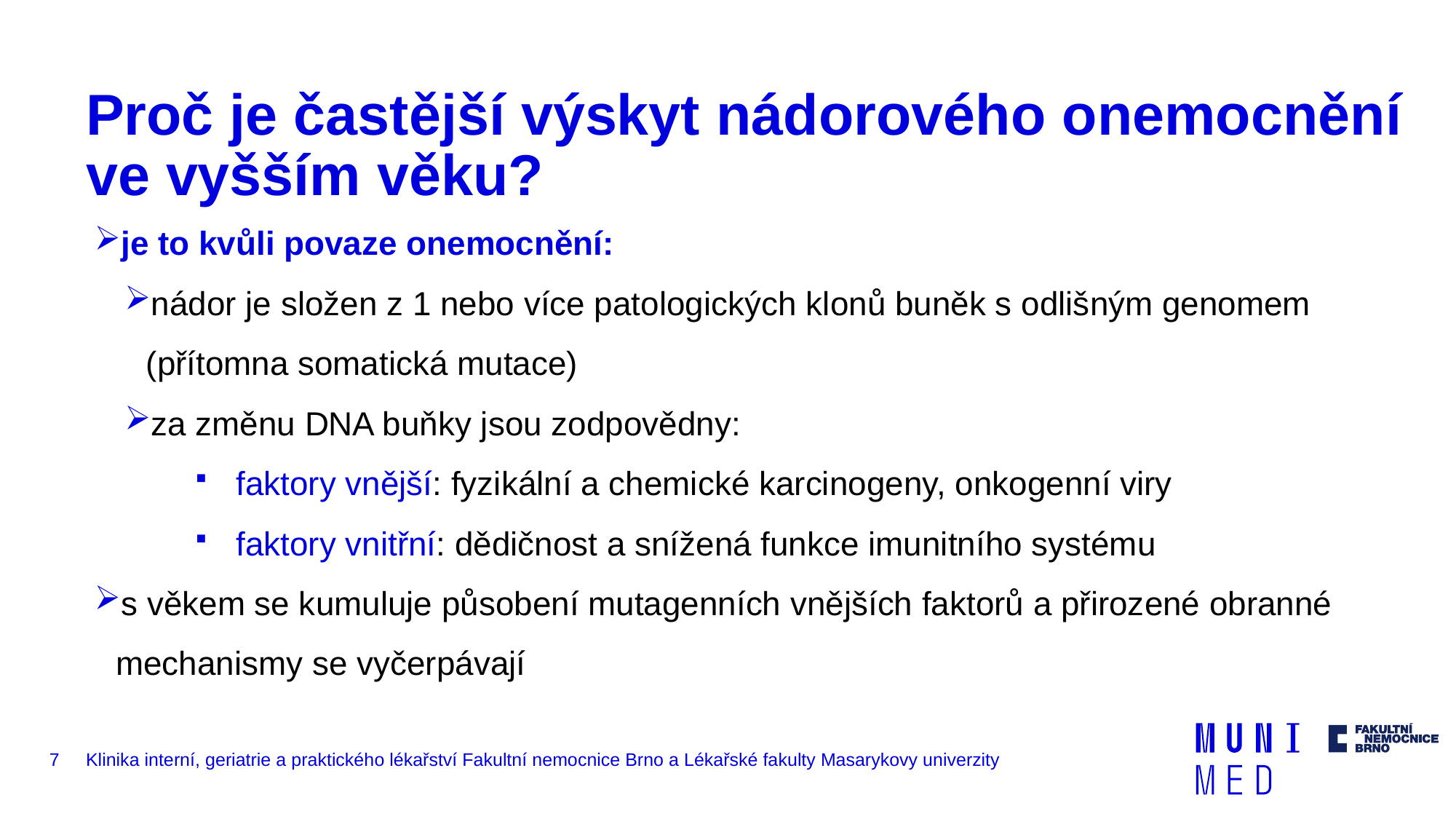

# Proč je častější výskyt nádorového onemocnění ve vyšším věku?
je to kvůli povaze onemocnění:
nádor je složen z 1 nebo více patologických klonů buněk s odlišným genomem (přítomna somatická mutace)
za změnu DNA buňky jsou zodpovědny:
faktory vnější: fyzikální a chemické karcinogeny, onkogenní viry
faktory vnitřní: dědičnost a snížená funkce imunitního systému
s věkem se kumuluje působení mutagenních vnějších faktorů a přirozené obranné mechanismy se vyčerpávají
7
Klinika interní, geriatrie a praktického lékařství Fakultní nemocnice Brno a Lékařské fakulty Masarykovy univerzity